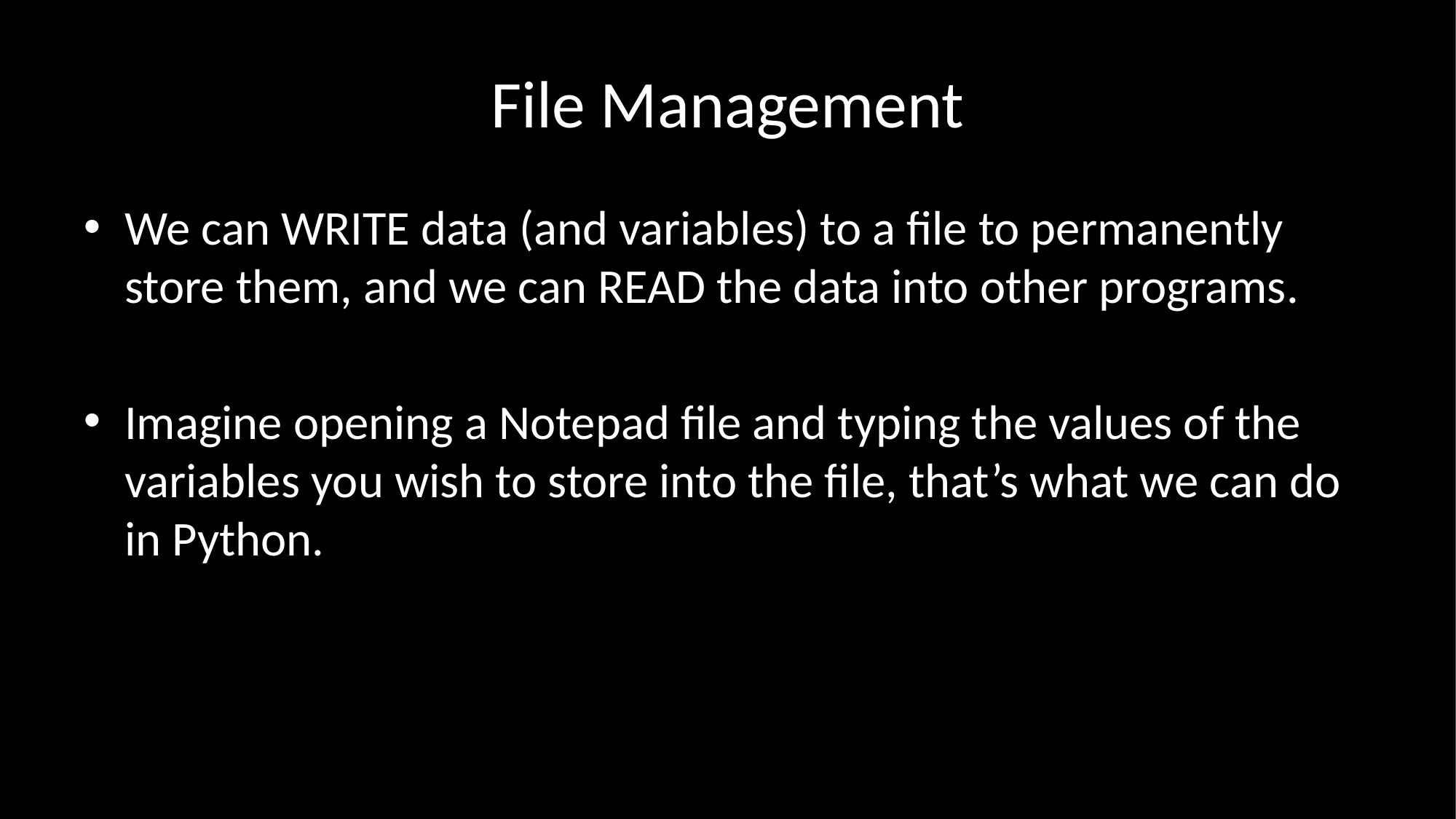

# File Management
We can WRITE data (and variables) to a file to permanently store them, and we can READ the data into other programs.

Imagine opening a Notepad file and typing the values of the variables you wish to store into the file, that’s what we can do in Python.